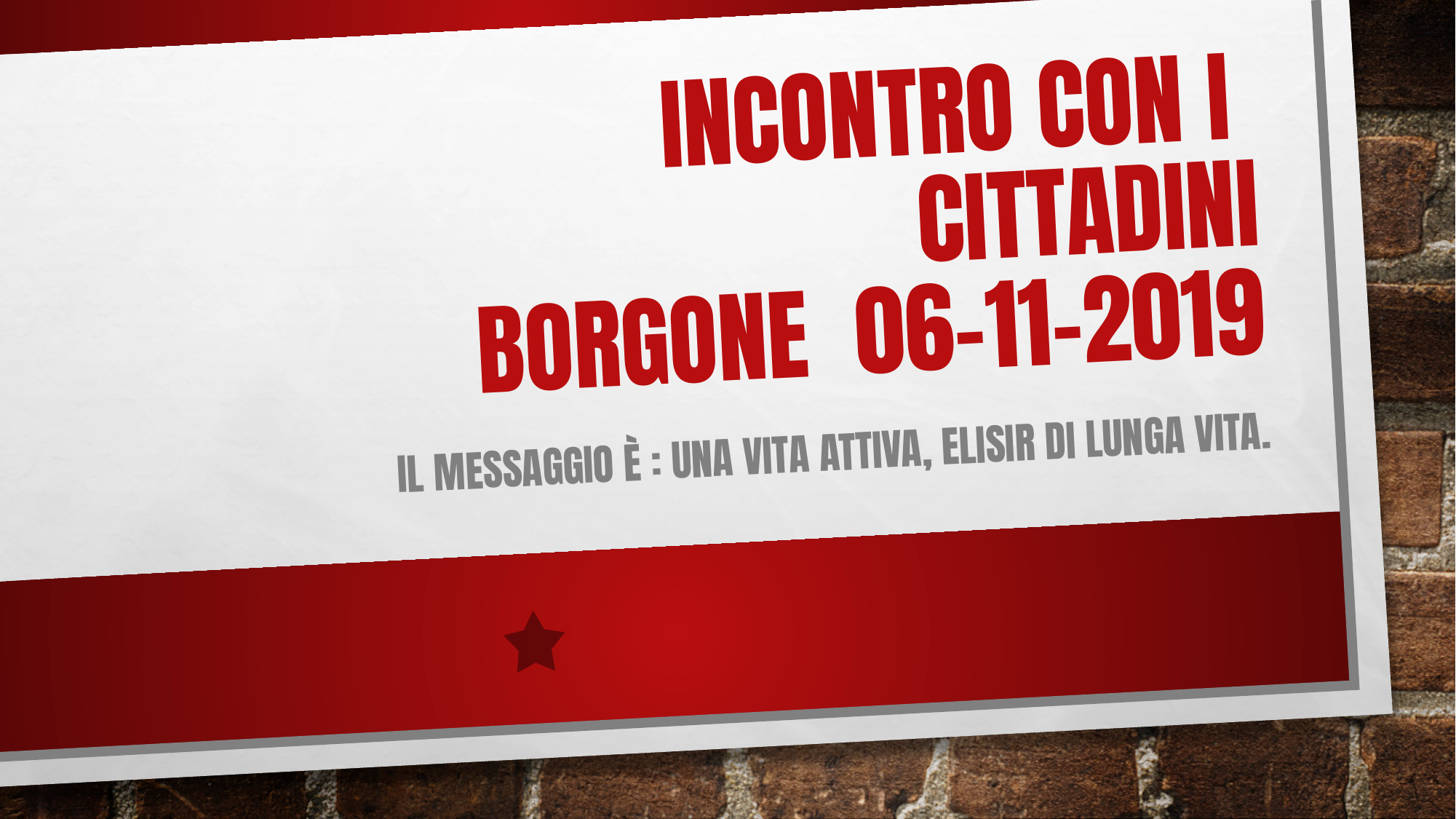

# Incontro con i cittadini borgone  06-11-2019
Il messaggio è : una vita attiva, elisir di lunga vita.